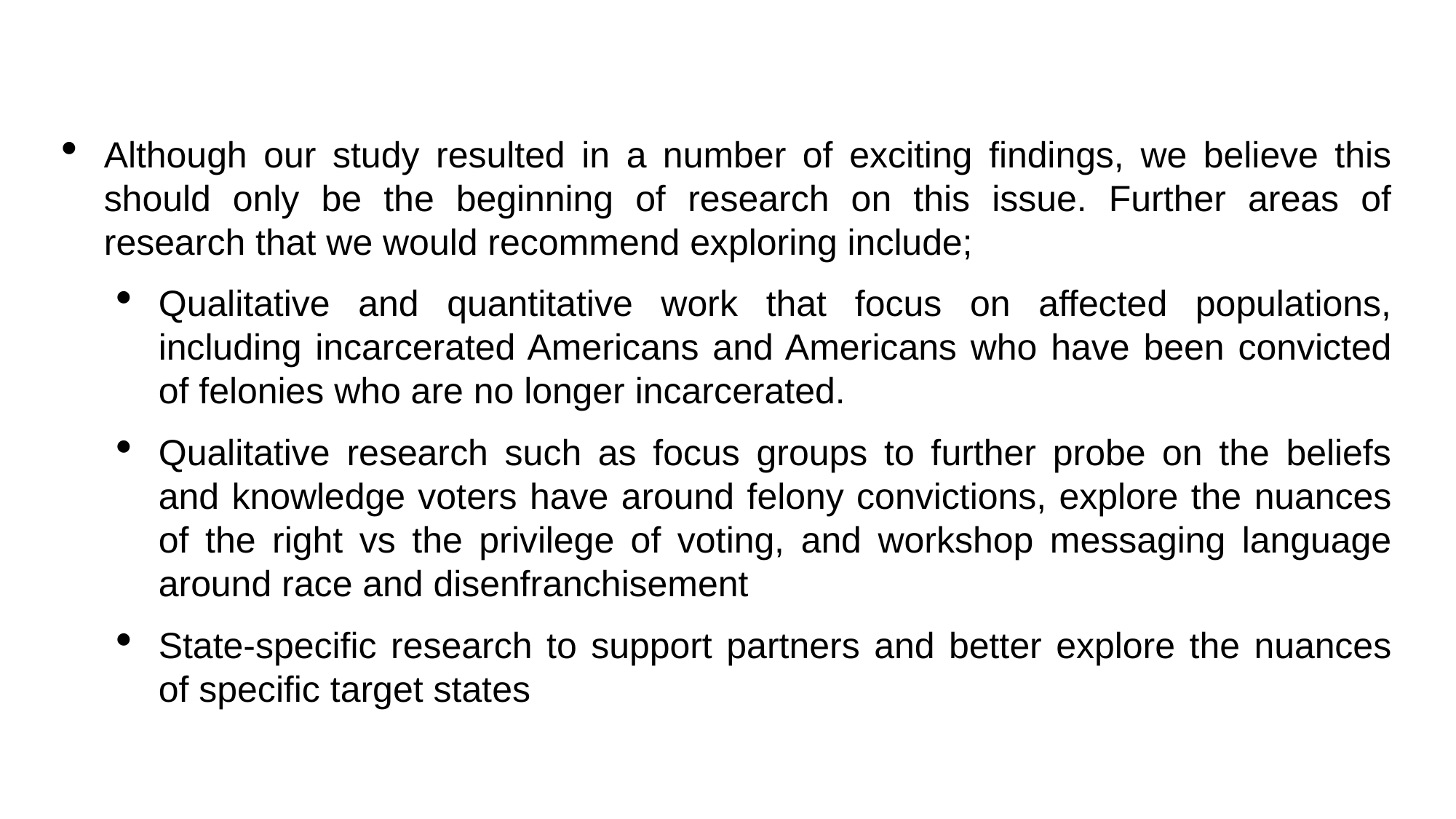

Future Areas of Research
Although our study resulted in a number of exciting findings, we believe this should only be the beginning of research on this issue. Further areas of research that we would recommend exploring include;
Qualitative and quantitative work that focus on affected populations, including incarcerated Americans and Americans who have been convicted of felonies who are no longer incarcerated.
Qualitative research such as focus groups to further probe on the beliefs and knowledge voters have around felony convictions, explore the nuances of the right vs the privilege of voting, and workshop messaging language around race and disenfranchisement
State-specific research to support partners and better explore the nuances of specific target states